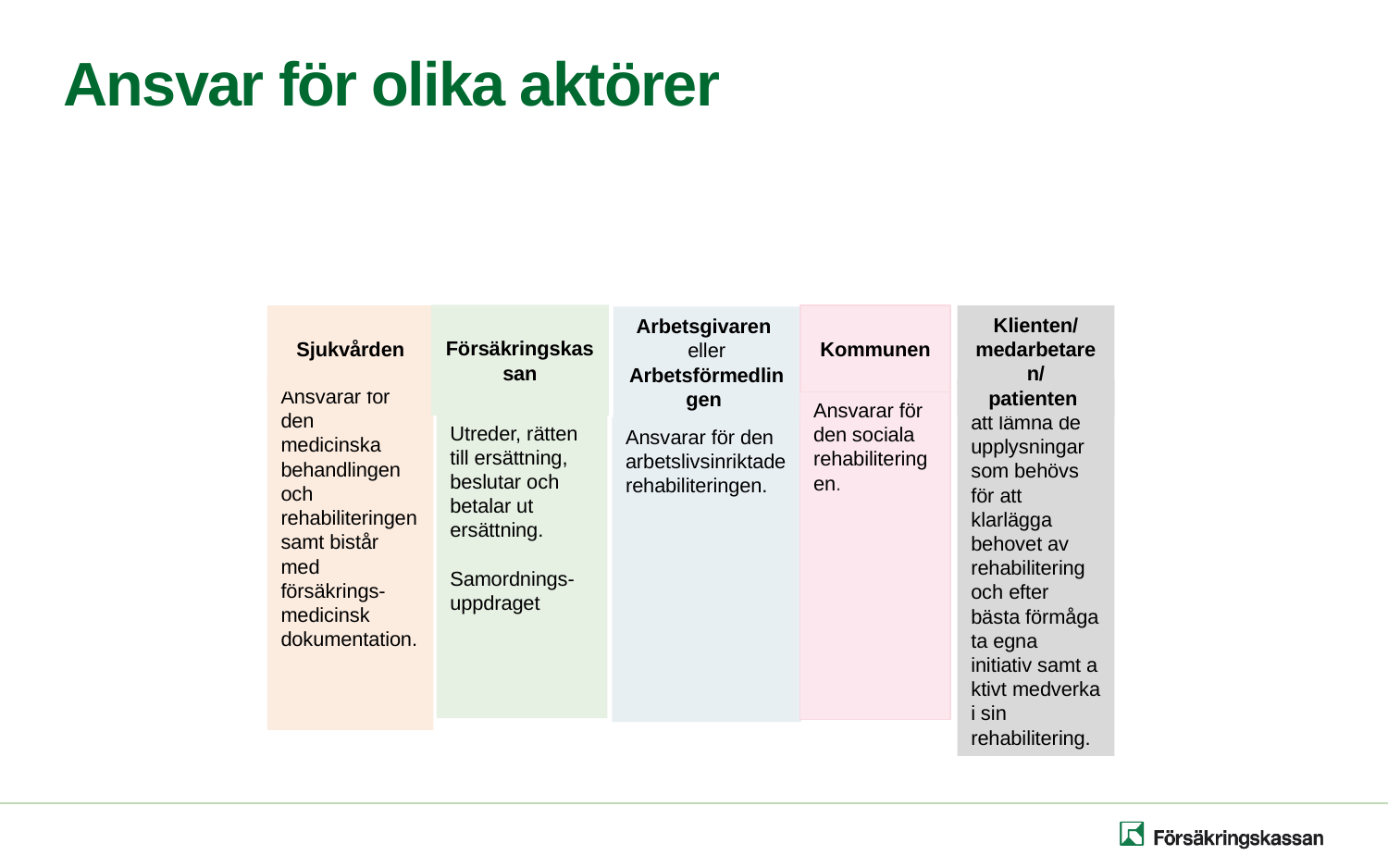

# Ansvar för olika aktörer
Försäkringskassan

Sjukvården

Kommunen

Klienten/
medarbetaren/
patienten
Arbetsgivaren
eller Arbetsförmedlingen
Ansvarar för den medicinska behandlingen och rehabiliteringen samt bistår med försäkrings-medicinsk dokumentation.

Ansvarar för att lämna de upplysningar som behövs för att klarlägga behovet av rehabilitering och efter bästa förmåga ta egna initiativ samt aktivt medverka i sin rehabilitering.
Ansvarar för den sociala rehabiliteringen.

Utreder, rätten till ersättning, beslutar och betalar ut ersättning.

Samordnings-
uppdraget

Ansvarar för den arbetslivsinriktade rehabiliteringen.